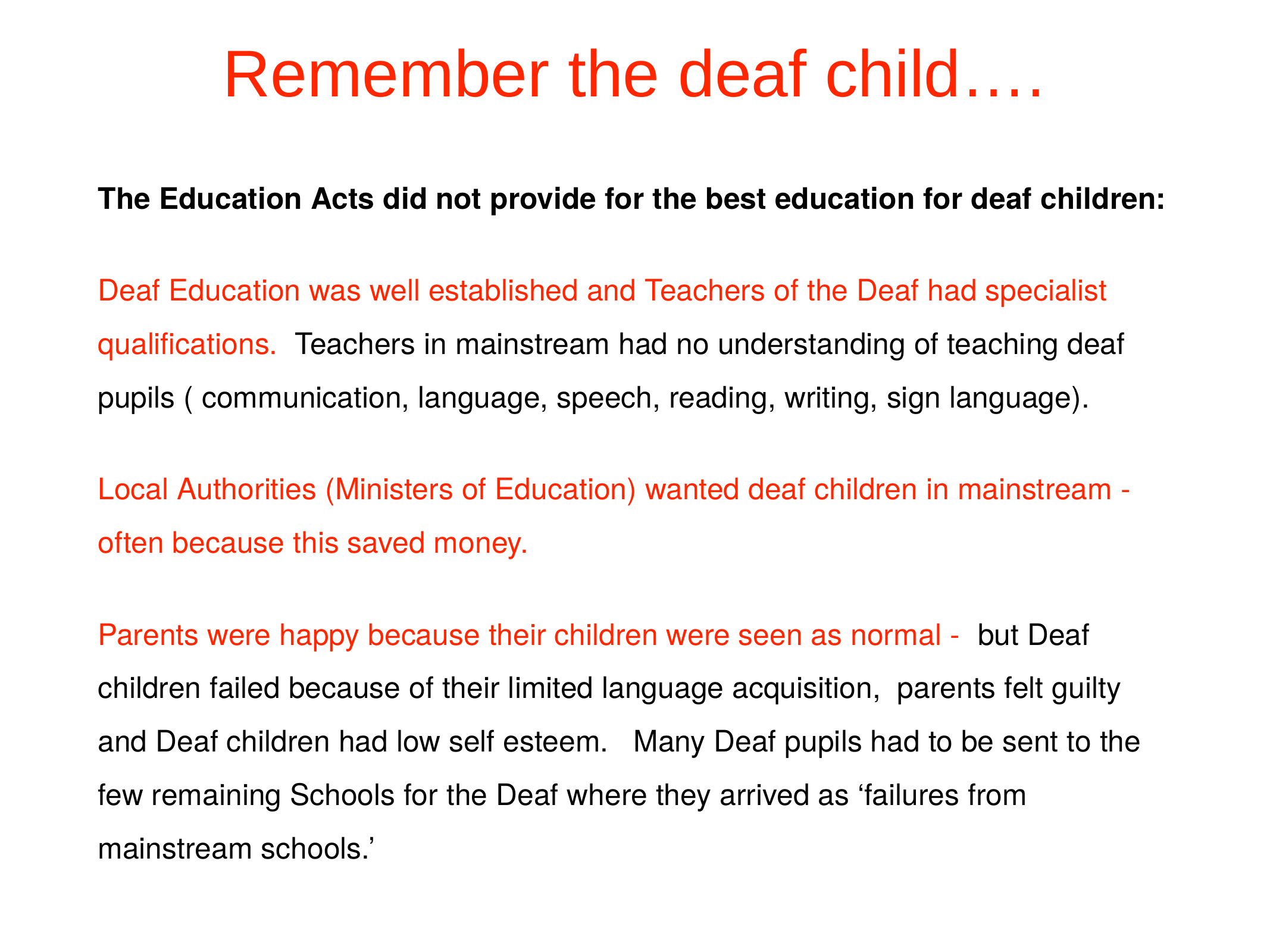

# Remember the deaf child….
The Education Acts did not provide for the best education for deaf children:
Deaf Education was well established and Teachers of the Deaf had specialist qualifications.  Teachers in mainstream had no understanding of teaching deaf pupils ( communication, language, speech, reading, writing, sign language).
Local Authorities (Ministers of Education) wanted deaf children in mainstream -often because this saved money.
Parents were happy because their children were seen as normal -  but Deaf children failed because of their limited language acquisition,  parents felt guilty and Deaf children had low self esteem.   Many Deaf pupils had to be sent to the few remaining Schools for the Deaf where they arrived as ‘failures from mainstream schools.’